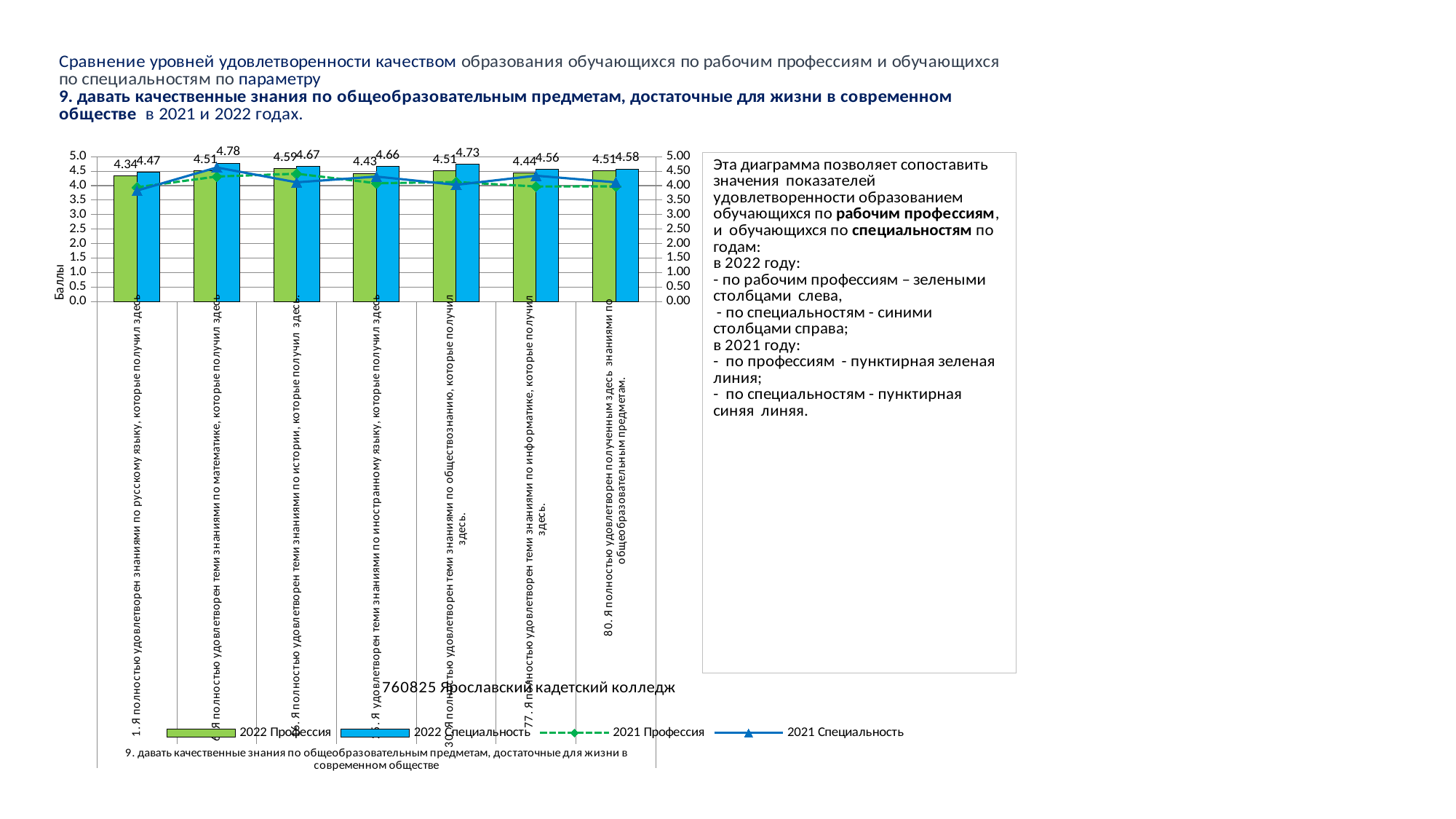

### Chart

| Category | 2022 Профессия | 2022 Специальность | 2021 Профессия | 2021 Специальность |
|---|---|---|---|---|
| 1. Я полностью удовлетворен знаниями по русскому языку, которые получил здесь | 4.3373860182370825 | 4.469387755102041 | 3.9464285714285716 | 3.8285714285714287 |
| 6. Я полностью удовлетворен теми знаниями по математике, которые получил здесь | 4.507598784194529 | 4.775510204081633 | 4.315476190476191 | 4.628571428571429 |
| 16. Я полностью удовлетворен теми знаниями по истории, которые получил  здесь. | 4.592705167173253 | 4.673469387755102 | 4.410714285714286 | 4.114285714285714 |
| 25. Я  удовлетворен теми знаниями по иностранному языку, которые получил здесь | 4.425531914893617 | 4.659863945578231 | 4.083333333333333 | 4.314285714285714 |
| 30. Я полностью удовлетворен теми знаниями по обществознанию, которые получил здесь. | 4.507598784194529 | 4.73469387755102 | 4.125 | 4.0285714285714285 |
| 77. Я полностью удовлетворен теми знаниями по информатике, которые получил здесь. | 4.443768996960486 | 4.5646258503401365 | 3.9702380952380953 | 4.3428571428571425 |
| 80. Я полностью удовлетворен полученным здесь  знаниями по общеобразовательным предметам. | 4.507598784194529 | 4.578231292517007 | 3.9761904761904763 | 4.114285714285714 |